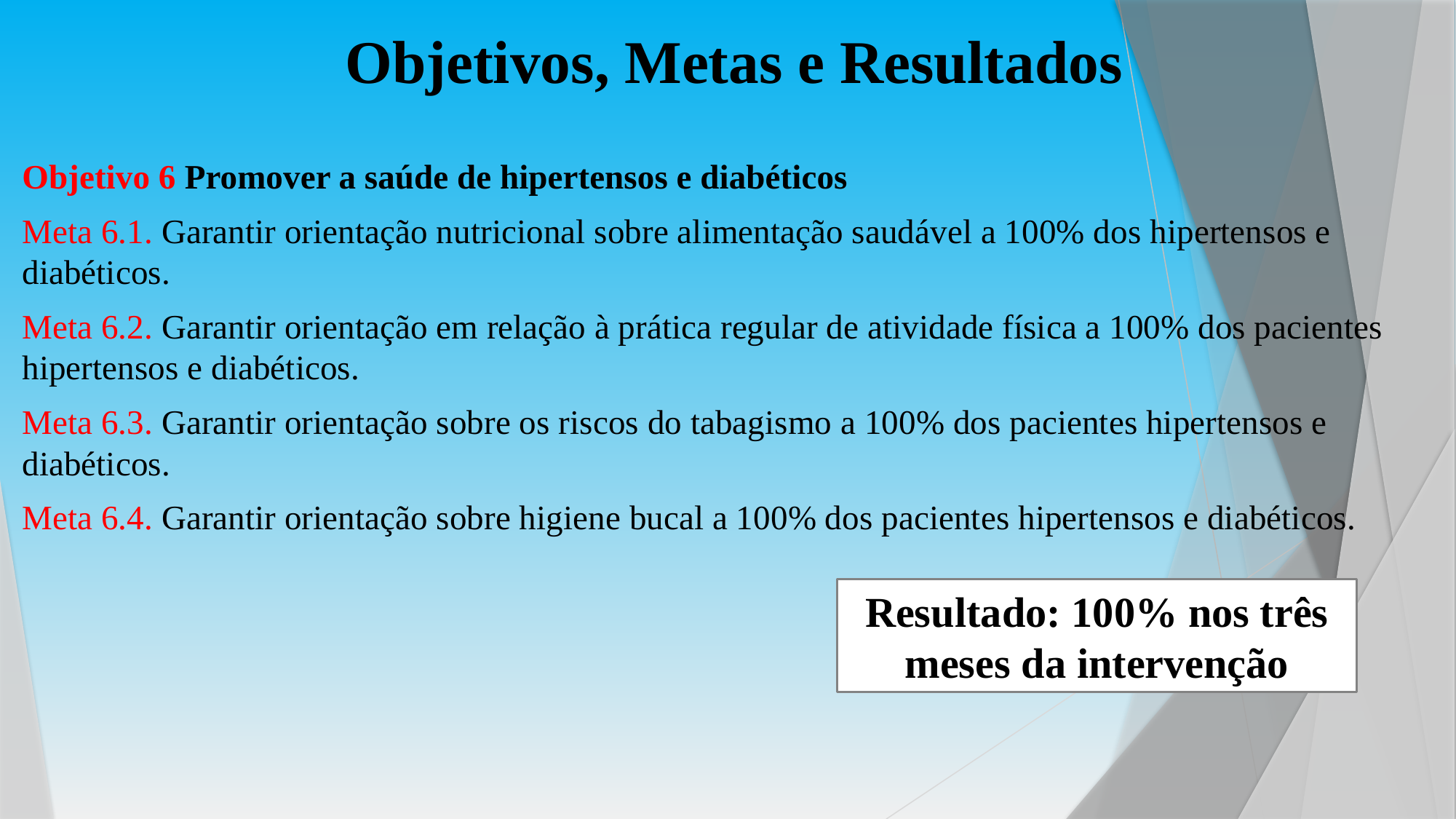

# Objetivos, Metas e Resultados
Objetivo 6 Promover a saúde de hipertensos e diabéticos
Meta 6.1. Garantir orientação nutricional sobre alimentação saudável a 100% dos hipertensos e diabéticos.
Meta 6.2. Garantir orientação em relação à prática regular de atividade física a 100% dos pacientes hipertensos e diabéticos.
Meta 6.3. Garantir orientação sobre os riscos do tabagismo a 100% dos pacientes hipertensos e diabéticos.
Meta 6.4. Garantir orientação sobre higiene bucal a 100% dos pacientes hipertensos e diabéticos.

Resultado: 100% nos três meses da intervenção